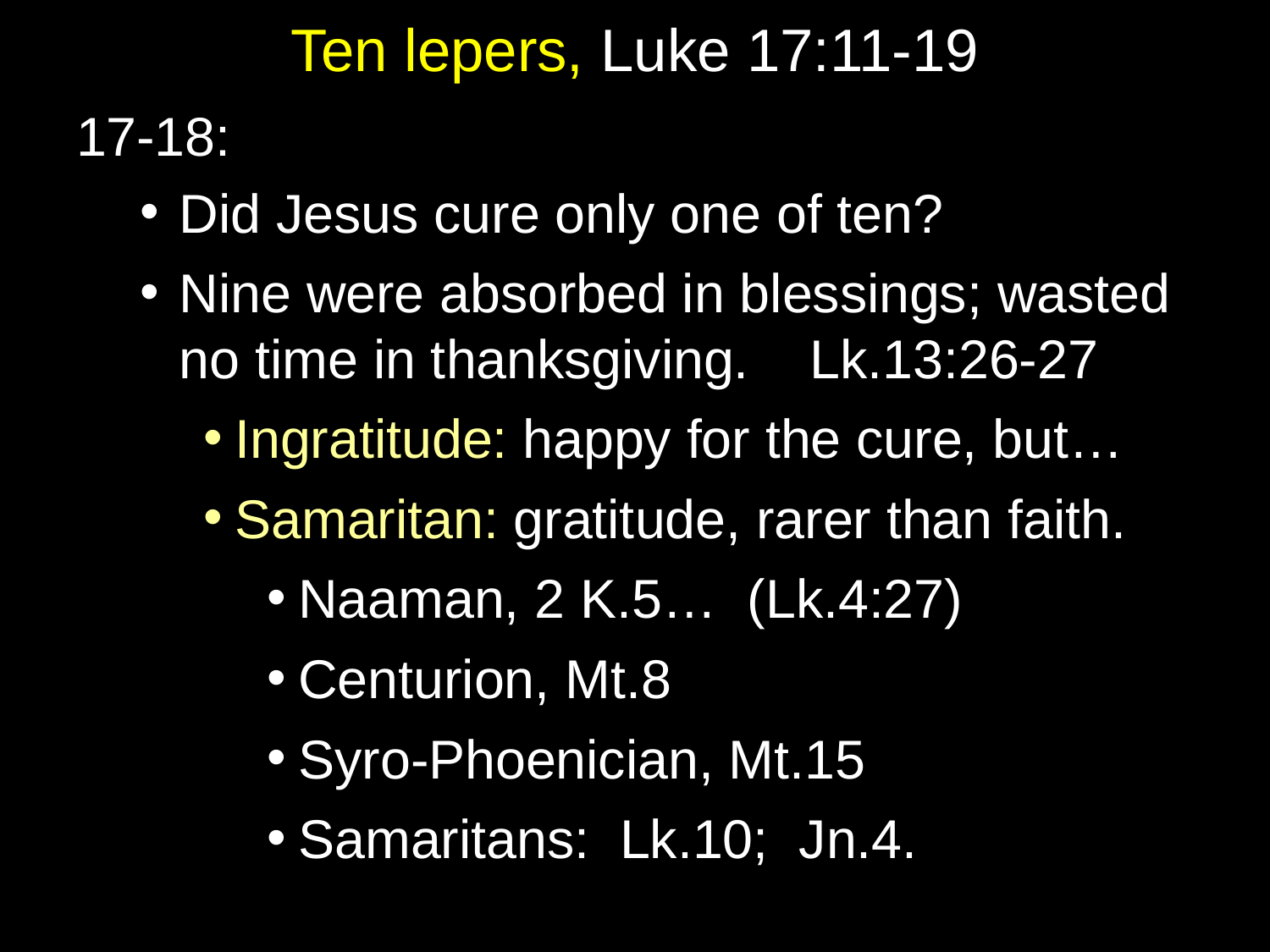

# Ten lepers, Luke 17:11-19
17-18:
Did Jesus cure only one of ten?
Nine were absorbed in blessings; wasted no time in thanksgiving.    Lk.13:26-27
Ingratitude: happy for the cure, but…
Samaritan: gratitude, rarer than faith.
Naaman, 2 K.5…  (Lk.4:27)
Centurion, Mt.8
Syro-Phoenician, Mt.15
Samaritans:  Lk.10;  Jn.4.